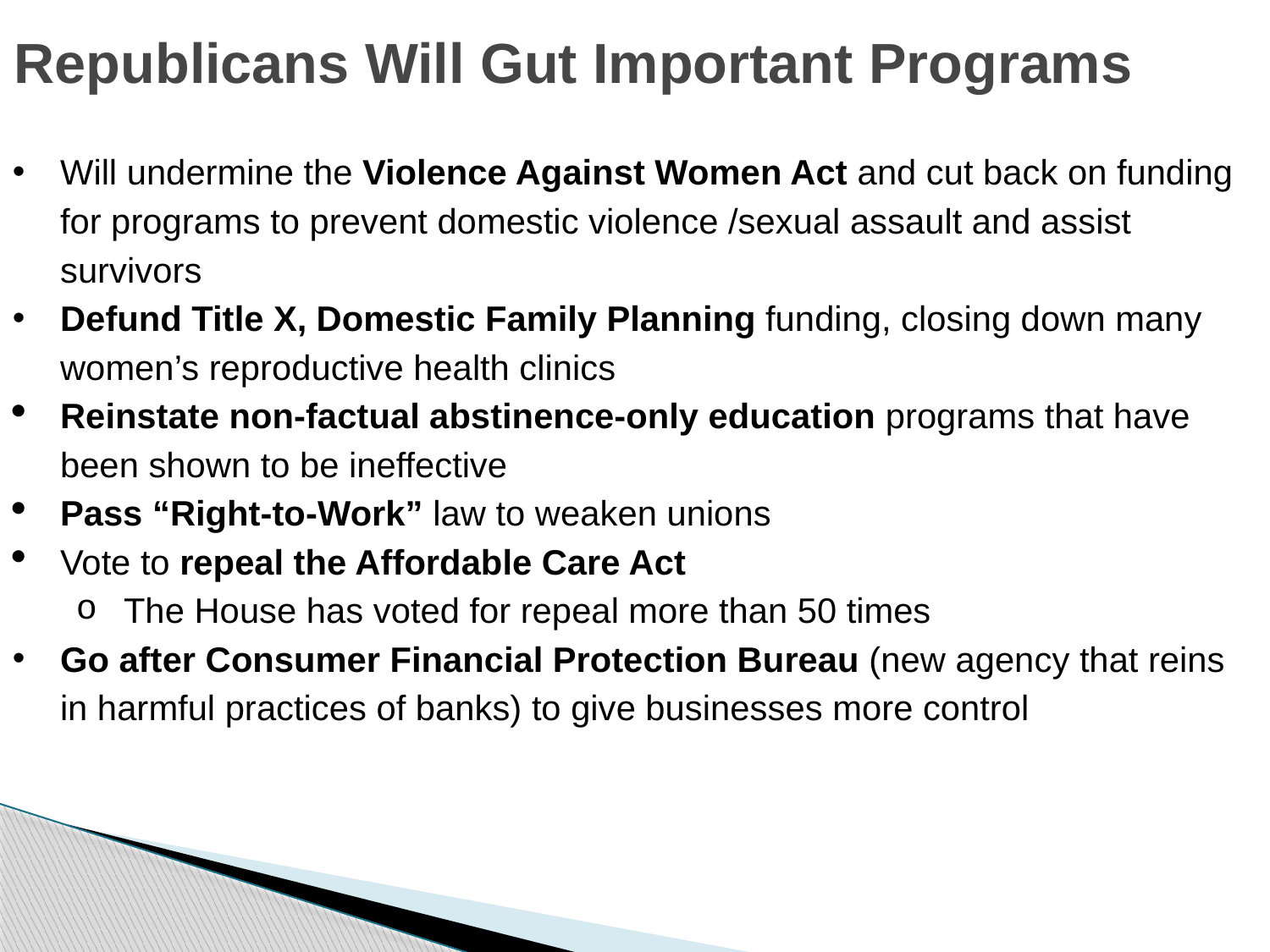

# Republicans Will Gut Important Programs
Will undermine the Violence Against Women Act and cut back on funding for programs to prevent domestic violence /sexual assault and assist survivors
Defund Title X, Domestic Family Planning funding, closing down many women’s reproductive health clinics
Reinstate non-factual abstinence-only education programs that have been shown to be ineffective
Pass “Right-to-Work” law to weaken unions
Vote to repeal the Affordable Care Act
The House has voted for repeal more than 50 times
Go after Consumer Financial Protection Bureau (new agency that reins in harmful practices of banks) to give businesses more control